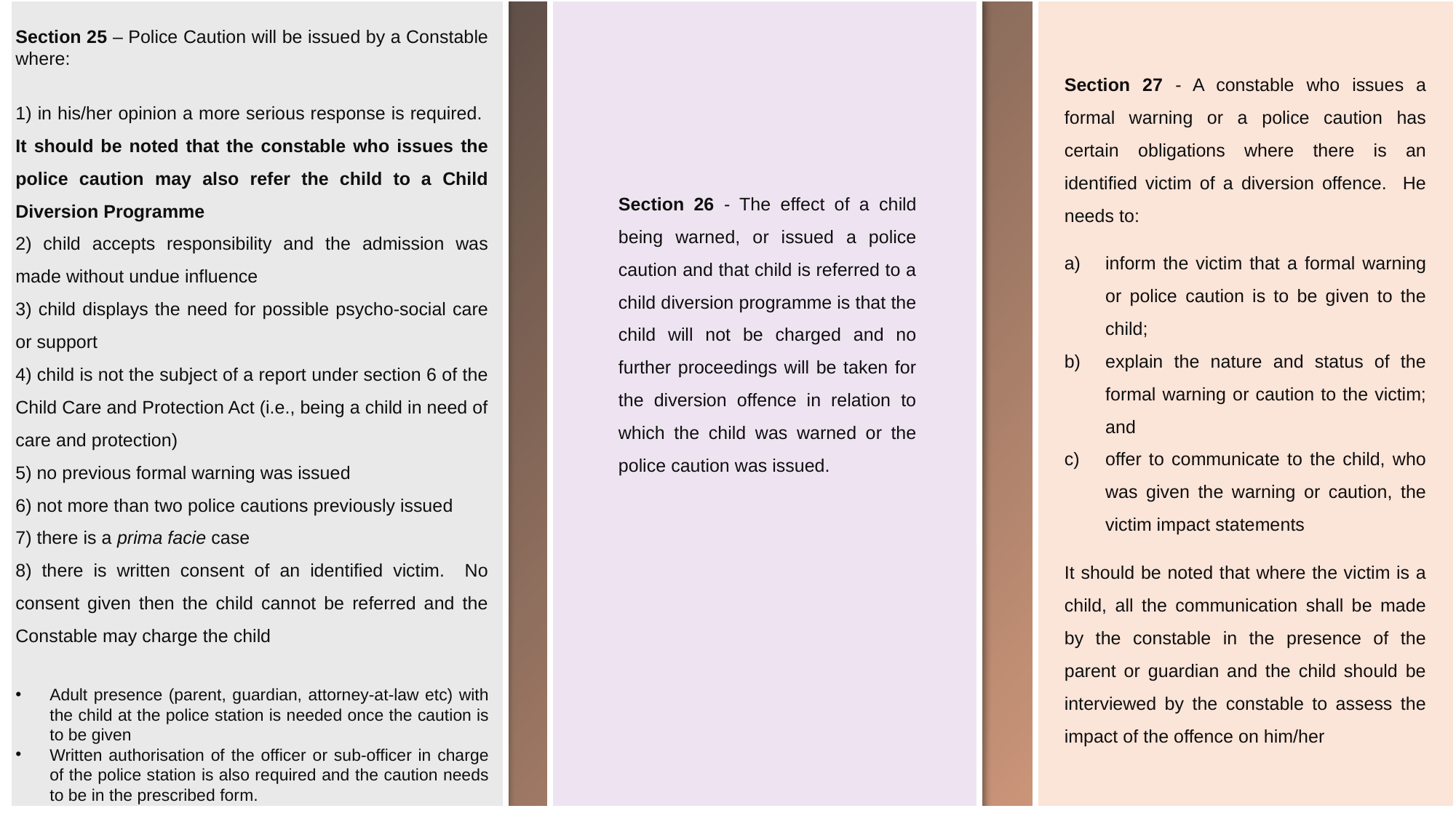

Section 25 – Police Caution will be issued by a Constable where:

1) in his/her opinion a more serious response is required.  It should be noted that the constable who issues the police caution may also refer the child to a Child Diversion Programme
2) child accepts responsibility and the admission was made without undue influence
3) child displays the need for possible psycho-social care or support
4) child is not the subject of a report under section 6 of the Child Care and Protection Act (i.e., being a child in need of care and protection)
5) no previous formal warning was issued
6) not more than two police cautions previously issued
7) there is a prima facie case
8) there is written consent of an identified victim.  No consent given then the child cannot be referred and the Constable may charge the child

Adult presence (parent, guardian, attorney-at-law etc) with the child at the police station is needed once the caution is to be given
Written authorisation of the officer or sub-officer in charge of the police station is also required and the caution needs to be in the prescribed form.

Section 26 - The effect of a child being warned, or issued a police caution and that child is referred to a child diversion programme is that the child will not be charged and no further proceedings will be taken for the diversion offence in relation to which the child was warned or the police caution was issued.

Section 27 - A constable who issues a formal warning or a police caution has certain obligations where there is an identified victim of a diversion offence.  He needs to:
inform the victim that a formal warning or police caution is to be given to the child;
explain the nature and status of the formal warning or caution to the victim; and
offer to communicate to the child, who was given the warning or caution, the victim impact statements
It should be noted that where the victim is a child, all the communication shall be made by the constable in the presence of the parent or guardian and the child should be interviewed by the constable to assess the impact of the offence on him/her